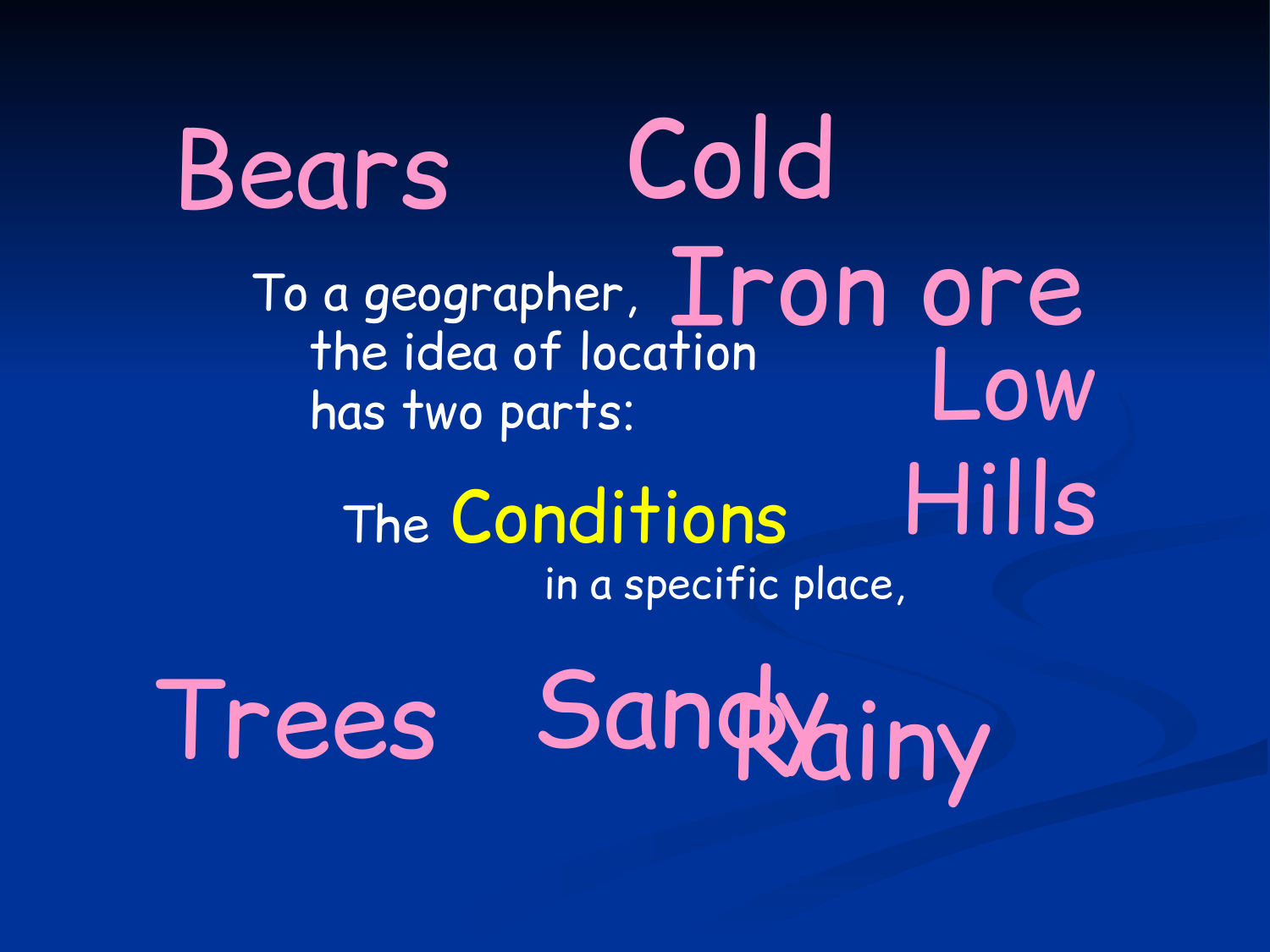

Cold
 Bears
 Iron ore
To a geographer,
    the idea of location
    has two parts:
 Low
Hills
The Conditions
                in a specific place,
 Sandy
Trees
Rainy